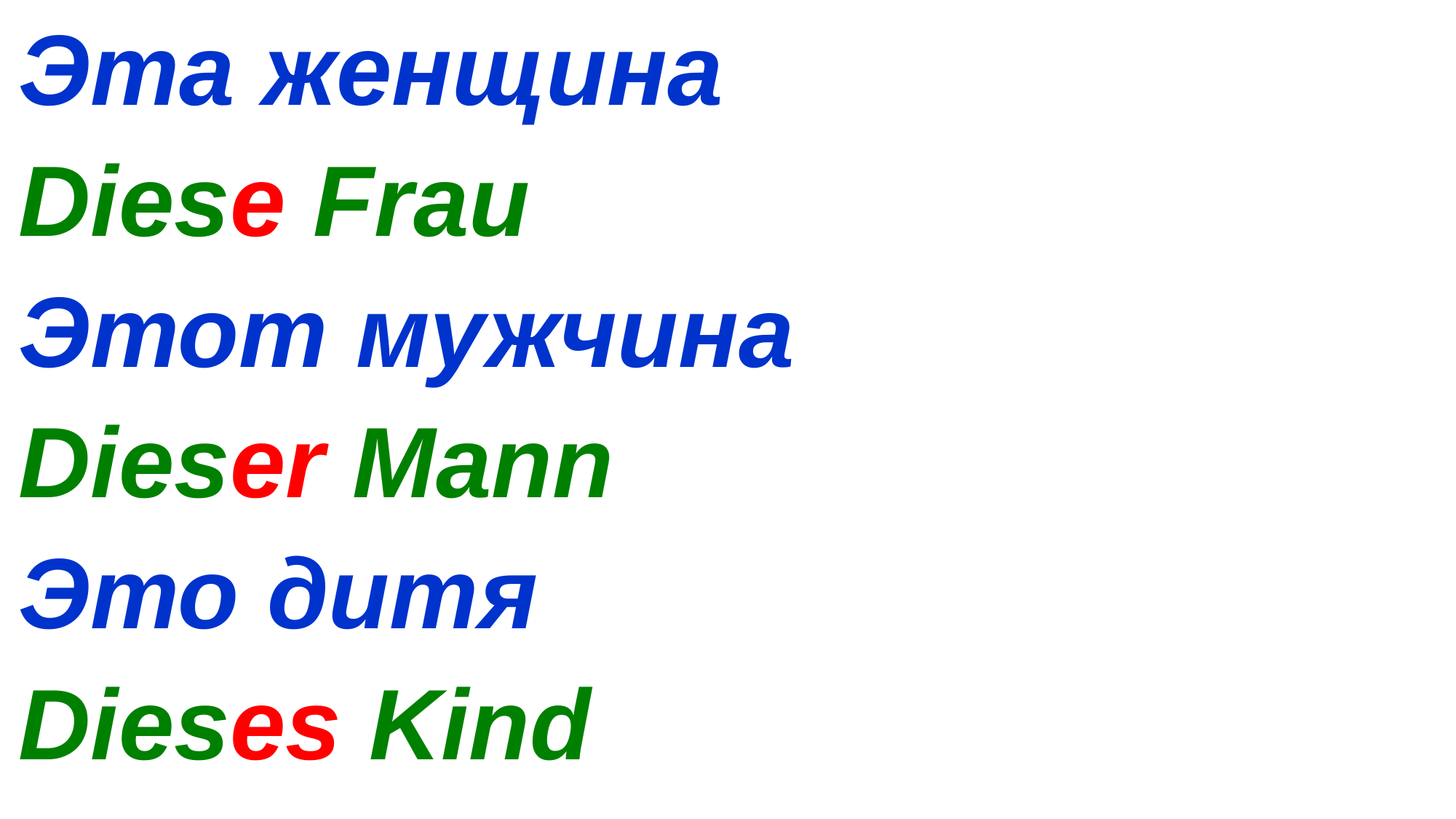

Эта женщина
Diese Frau
Этот мужчина
Dieser Mann
Это дитя
Dieses Kind